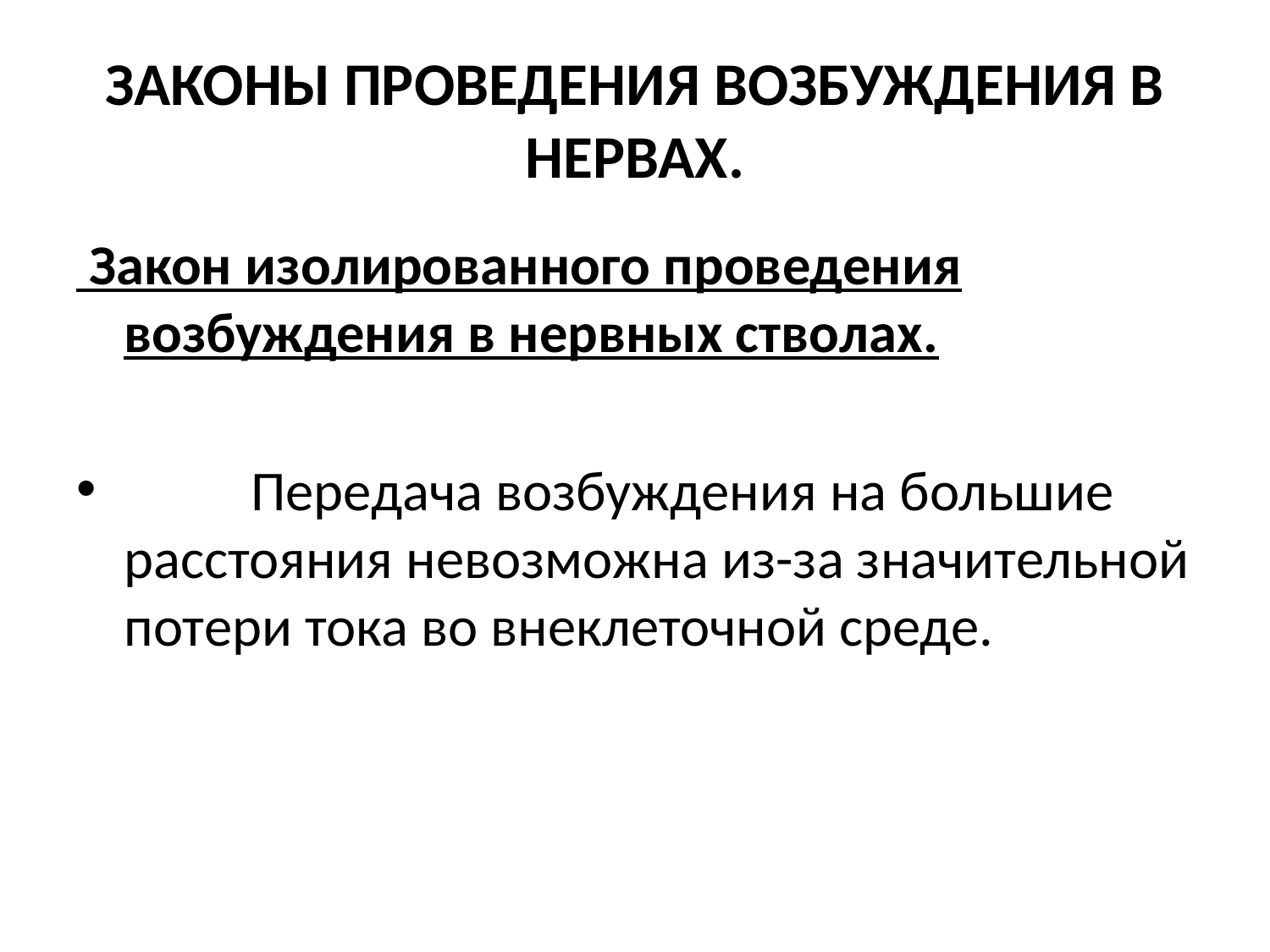

# ЗАКОНЫ ПРОВЕДЕНИЯ ВОЗБУЖДЕНИЯ В НЕРВАХ.
 Закон изолированного проведения возбуждения в нервных стволах.

	Передача возбуждения на большие расстояния невозможна из-за значительной потери тока во внеклеточной среде.